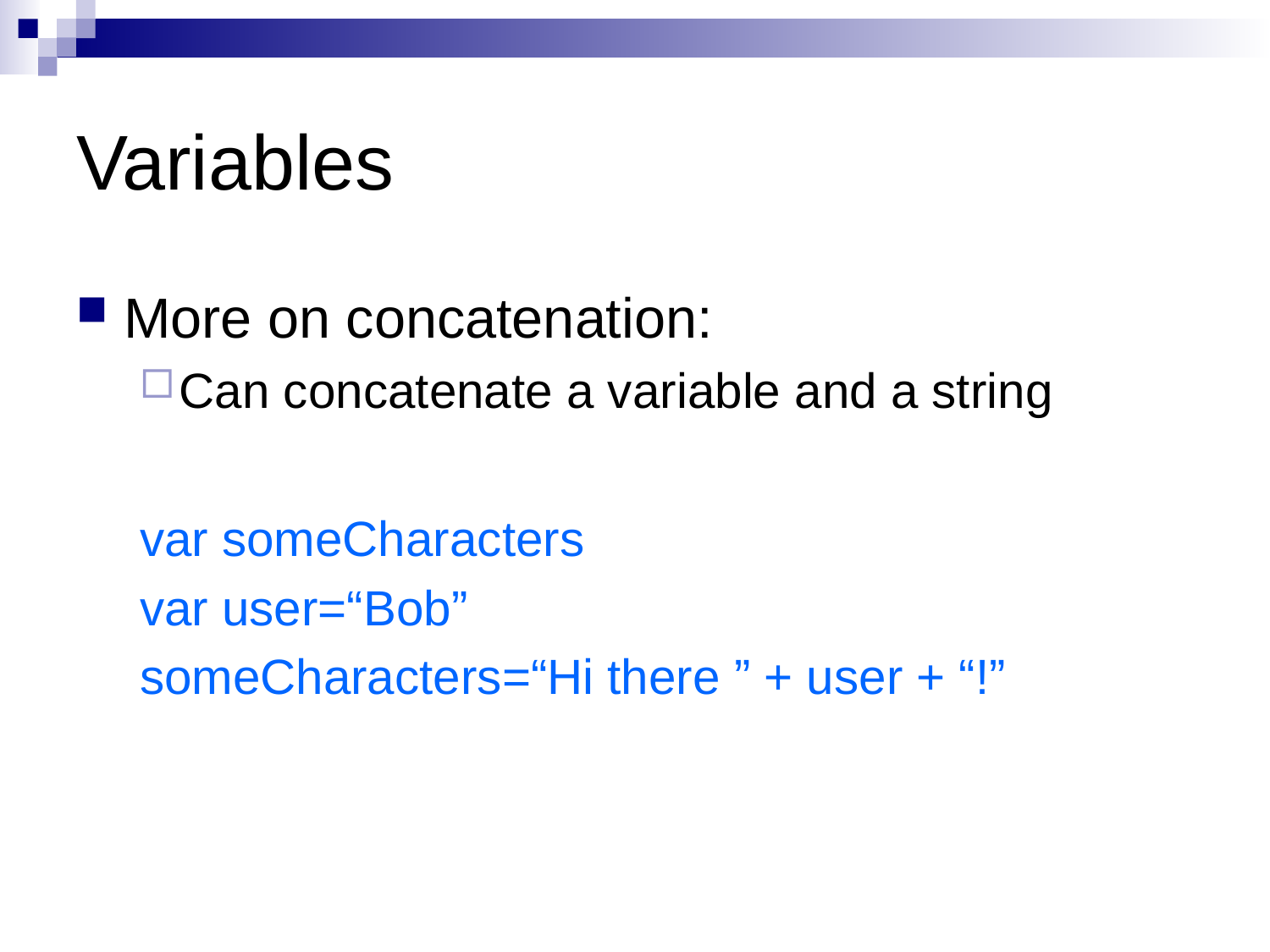

# Variables
More on concatenation:
Can concatenate a variable and a string

var someCharacters
var user=“Bob”
someCharacters=“Hi there ” + user + “!”